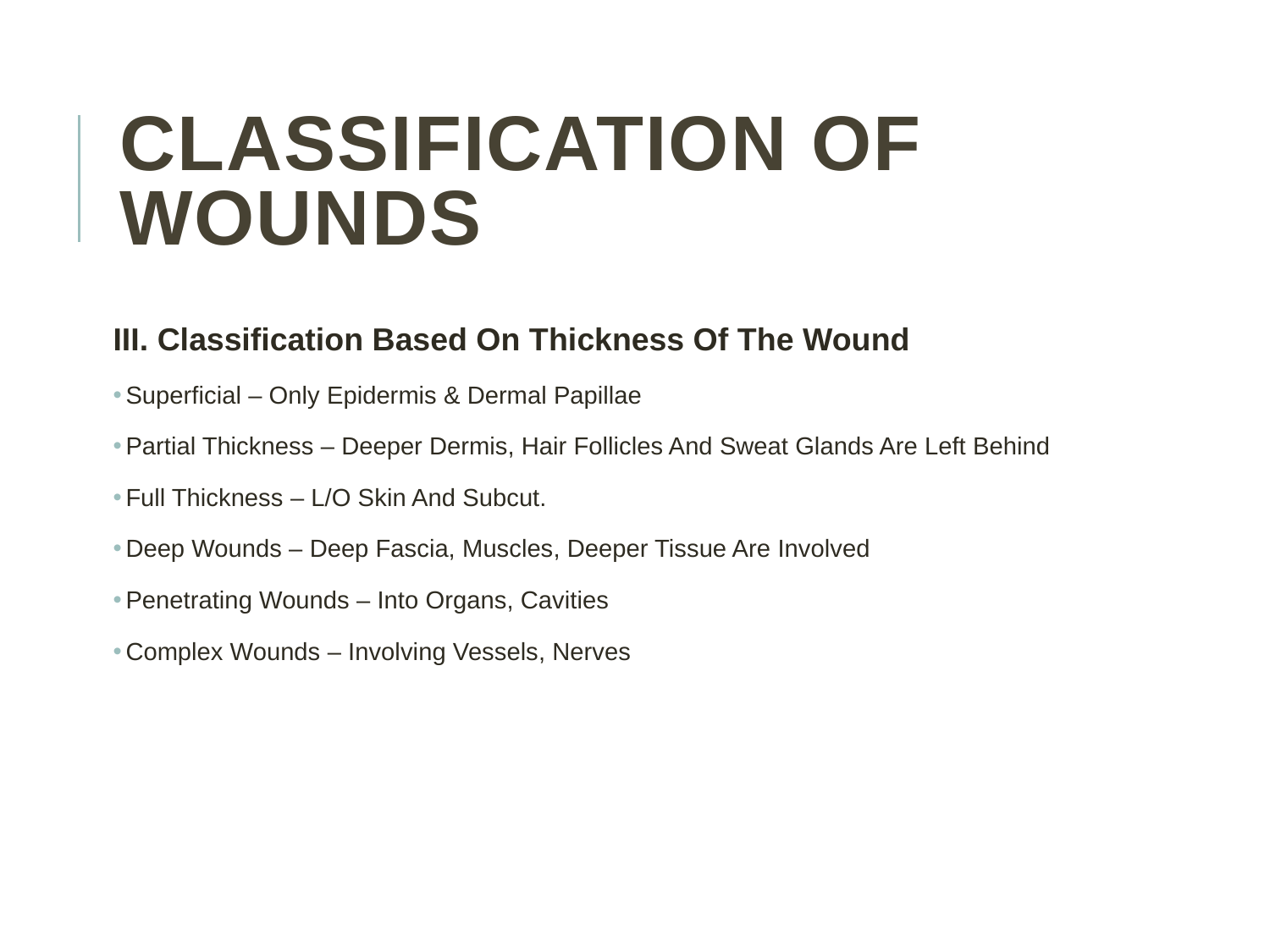

# CLASSIFICATION OF WOUNDS
III. Classification Based On Thickness Of The Wound
Superficial – Only Epidermis & Dermal Papillae
Partial Thickness – Deeper Dermis, Hair Follicles And Sweat Glands Are Left Behind
Full Thickness – L/O Skin And Subcut.
Deep Wounds – Deep Fascia, Muscles, Deeper Tissue Are Involved
Penetrating Wounds – Into Organs, Cavities
Complex Wounds – Involving Vessels, Nerves